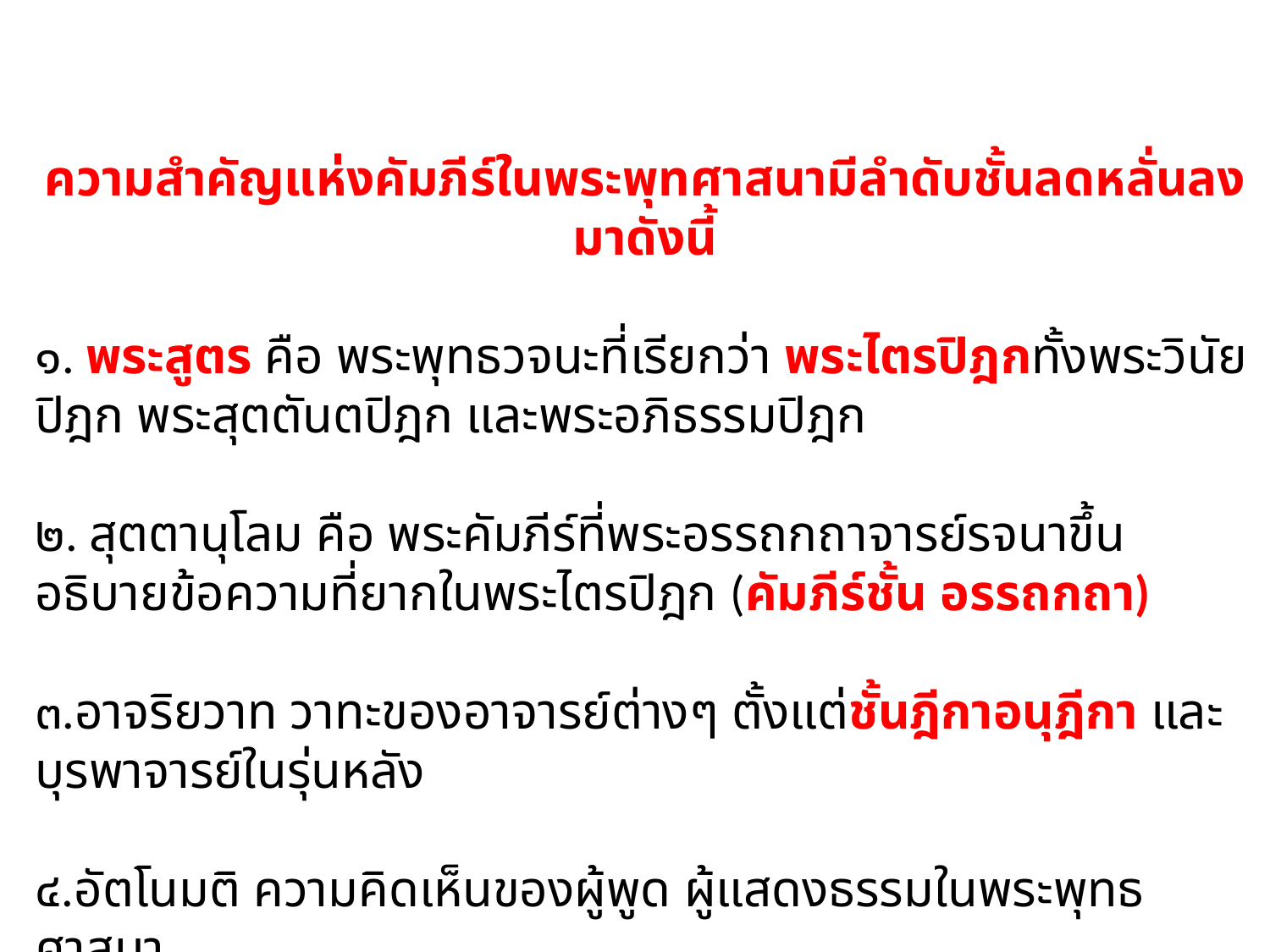

ความสำคัญแห่งคัมภีร์ในพระพุทศาสนามีลำดับชั้นลดหลั่นลงมาดังนี้

๑. พระสูตร คือ พระพุทธวจนะที่เรียกว่า พระไตรปิฎกทั้งพระวินัยปิฎก พระสุตตันตปิฎก และพระอภิธรรมปิฎก

๒. สุตตานุโลม คือ พระคัมภีร์ที่พระอรรถกถาจารย์รจนาขึ้น   อธิบายข้อความที่ยากในพระไตรปิฎก (คัมภีร์ชั้น อรรถกถา)

๓.อาจริยวาท วาทะของอาจารย์ต่างๆ ตั้งแต่ชั้นฎีกาอนุฎีกา และบุรพาจารย์ในรุ่นหลัง

๔.อัตโนมติ ความคิดเห็นของผู้พูด ผู้แสดงธรรมในพระพุทธศาสนา